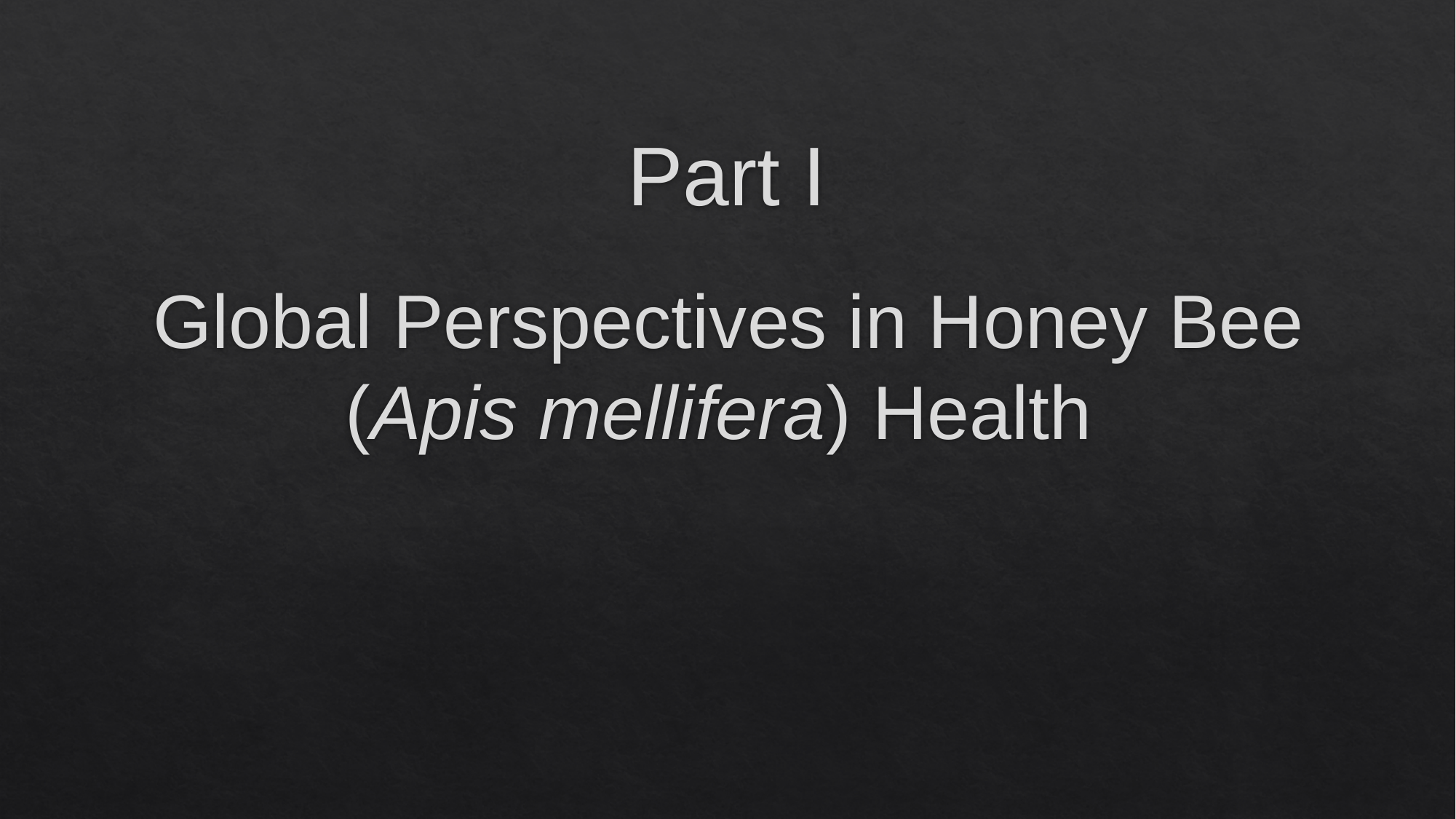

# Part I
Global Perspectives in Honey Bee (Apis mellifera) Health